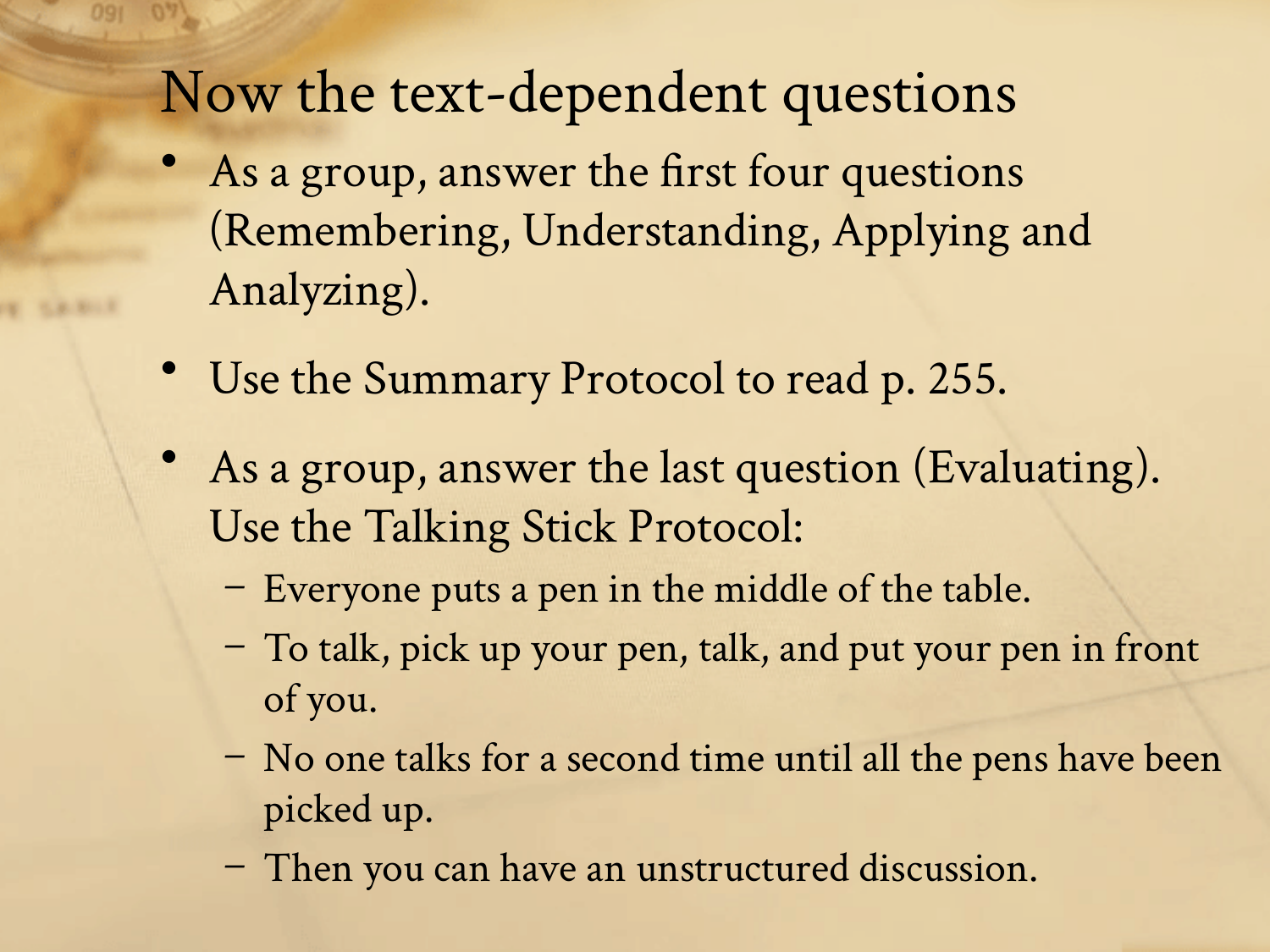

# Now the text-dependent questions
As a group, answer the first four questions (Remembering, Understanding, Applying and Analyzing).
Use the Summary Protocol to read p. 255.
As a group, answer the last question (Evaluating).  Use the Talking Stick Protocol:
Everyone puts a pen in the middle of the table.
To talk, pick up your pen, talk, and put your pen in front of you.
No one talks for a second time until all the pens have been picked up.
Then you can have an unstructured discussion.